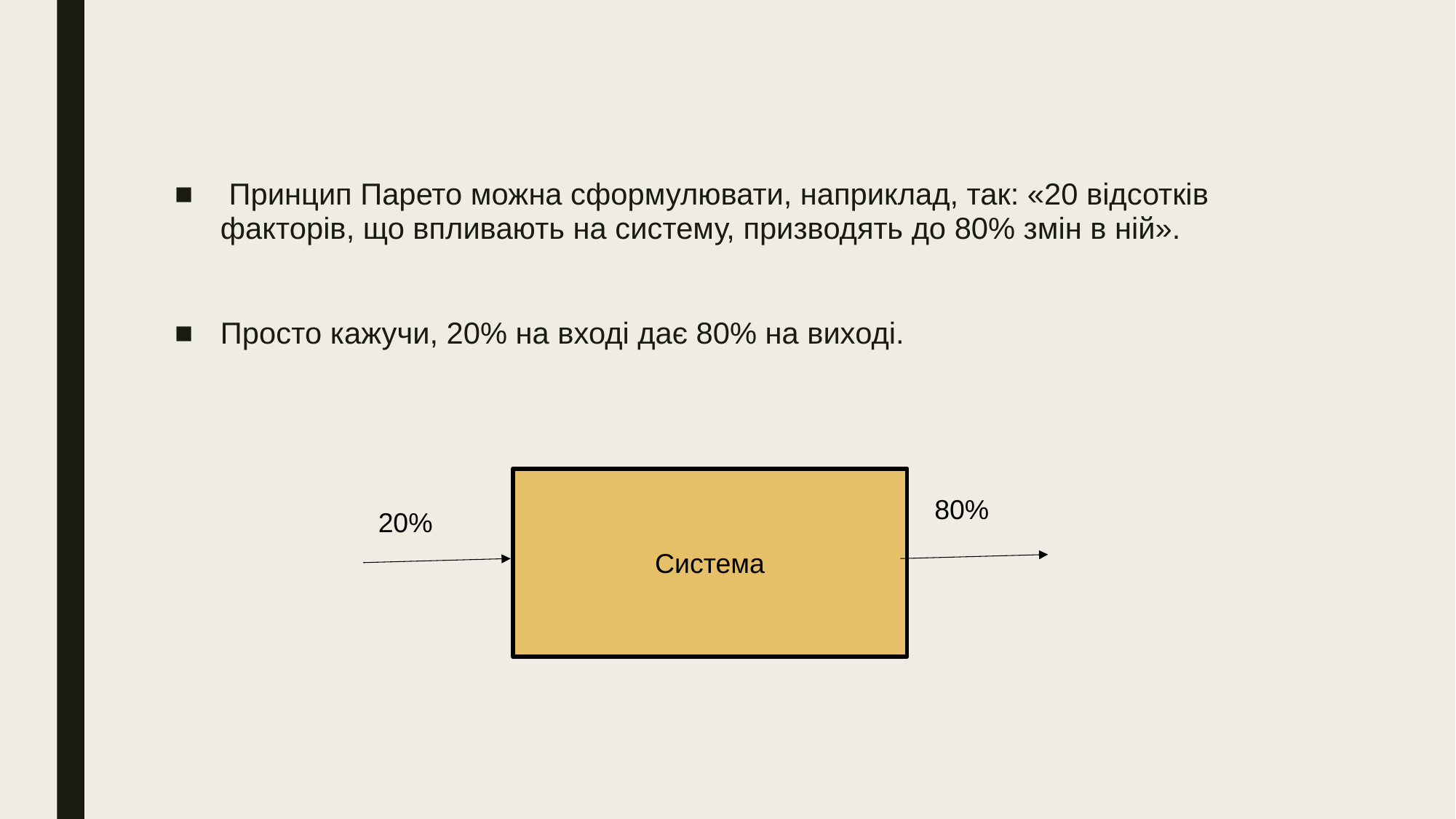

Принцип Парето можна сформулювати, наприклад, так: «20 відсотків факторів, що впливають на систему, призводять до 80% змін в ній».

Просто кажучи, 20% на вході дає 80% на виході.

Система
80%
20%